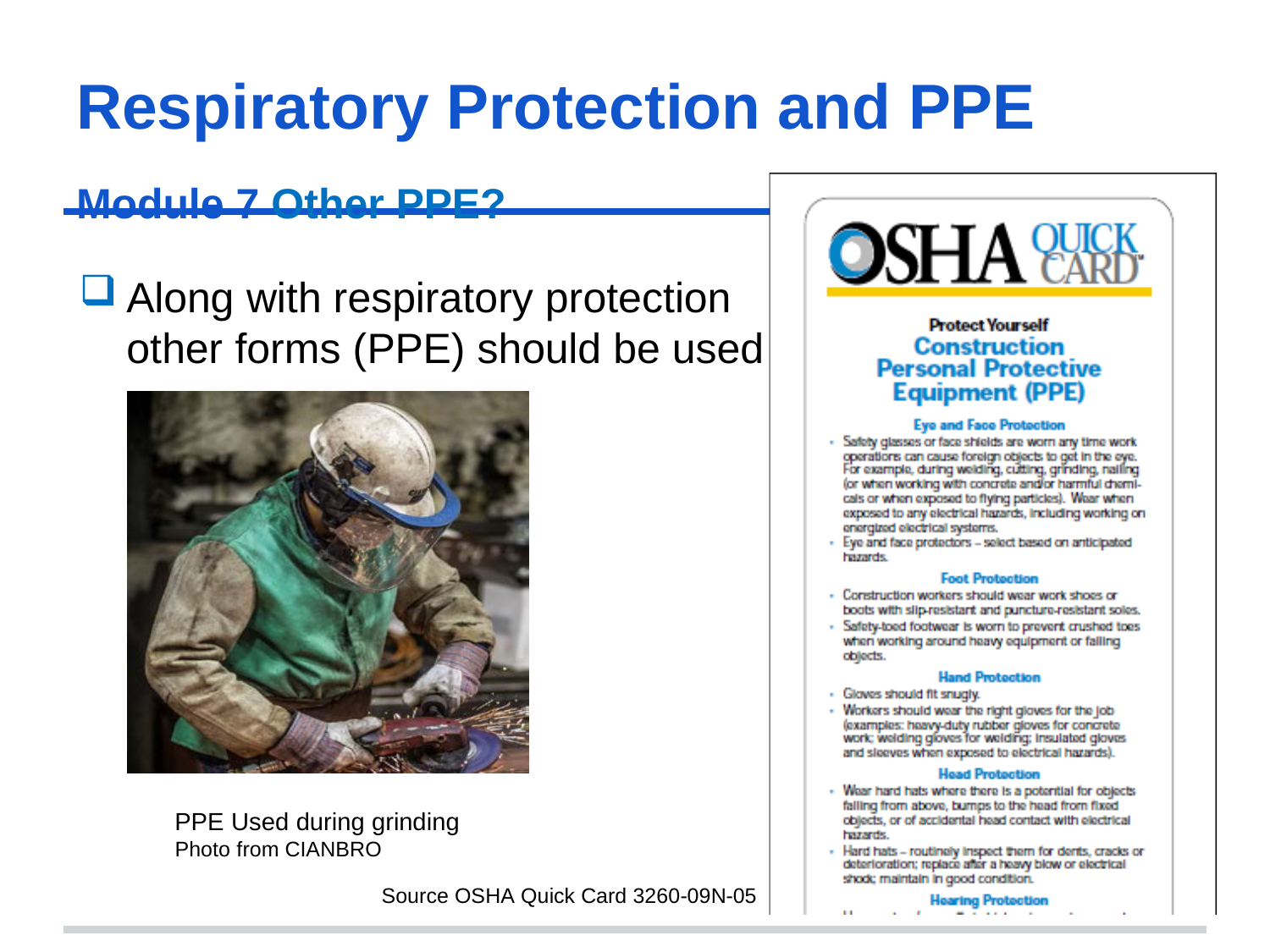

# Respiratory Protection and PPE
Module 7 Other PPE?

Along with respiratory protection other forms (PPE) should be used
39

PPE Used during grinding
Photo from CIANBRO

Source OSHA Quick Card 3260-09N-05